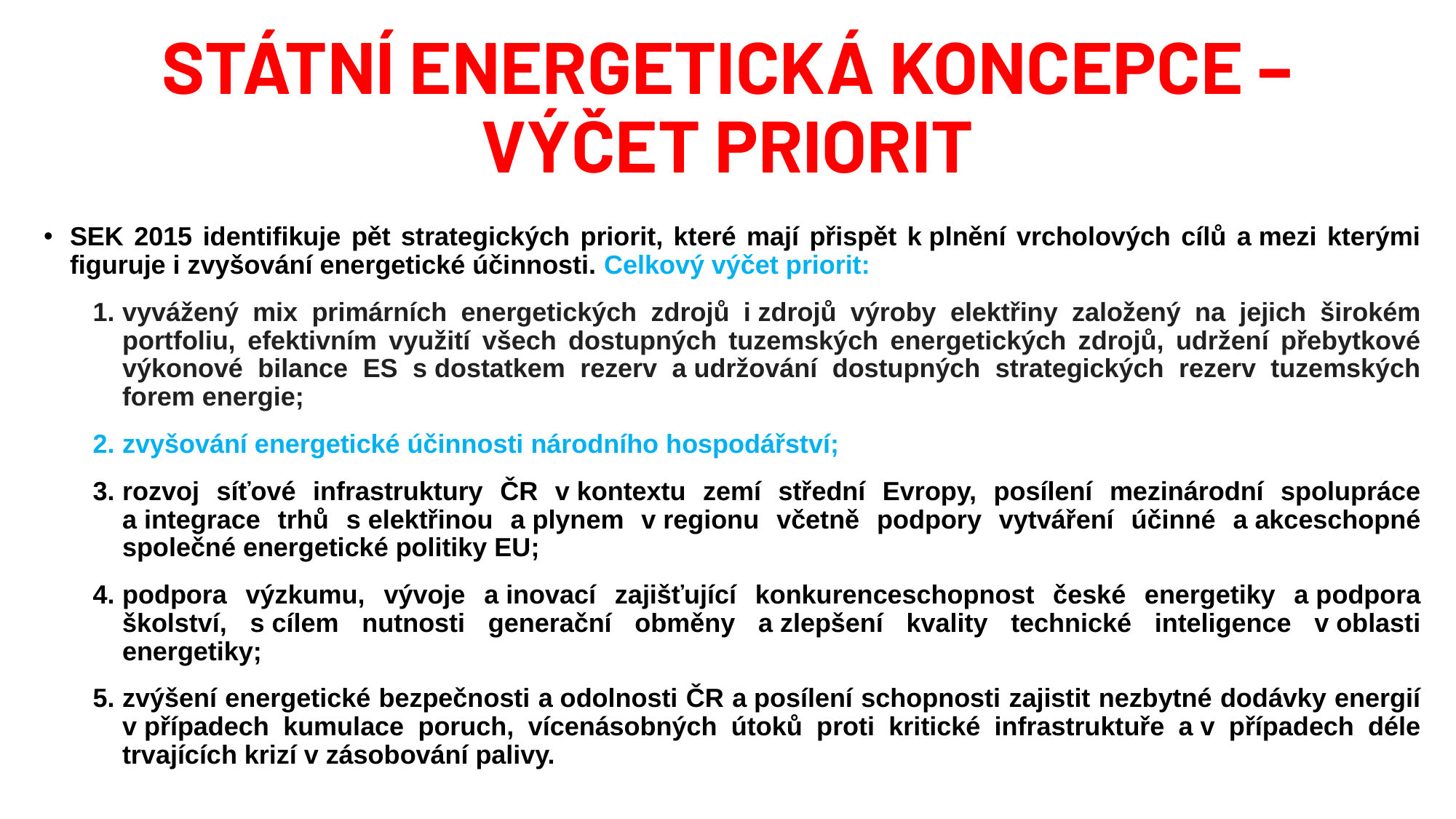

# STÁTNÍ ENERGETICKÁ KONCEPCE – VÝČET PRIORIT
SEK 2015 identifikuje pět strategických priorit, které mají přispět k plnění vrcholových cílů a mezi kterými figuruje i zvyšování energetické účinnosti. Celkový výčet priorit:
vyvážený mix primárních energetických zdrojů i zdrojů výroby elektřiny založený na jejich širokém portfoliu, efektivním využití všech dostupných tuzemských energetických zdrojů, udržení přebytkové výkonové bilance ES s dostatkem rezerv a udržování dostupných strategických rezerv tuzemských forem energie;
zvyšování energetické účinnosti národního hospodářství;
rozvoj síťové infrastruktury ČR v kontextu zemí střední Evropy, posílení mezinárodní spolupráce a integrace trhů s elektřinou a plynem v regionu včetně podpory vytváření účinné a akceschopné společné energetické politiky EU;
podpora výzkumu, vývoje a inovací zajišťující konkurenceschopnost české energetiky a podpora školství, s cílem nutnosti generační obměny a zlepšení kvality technické inteligence v oblasti energetiky;
zvýšení energetické bezpečnosti a odolnosti ČR a posílení schopnosti zajistit nezbytné dodávky energií v případech kumulace poruch, vícenásobných útoků proti kritické infrastruktuře a v případech déle trvajících krizí v zásobování palivy.